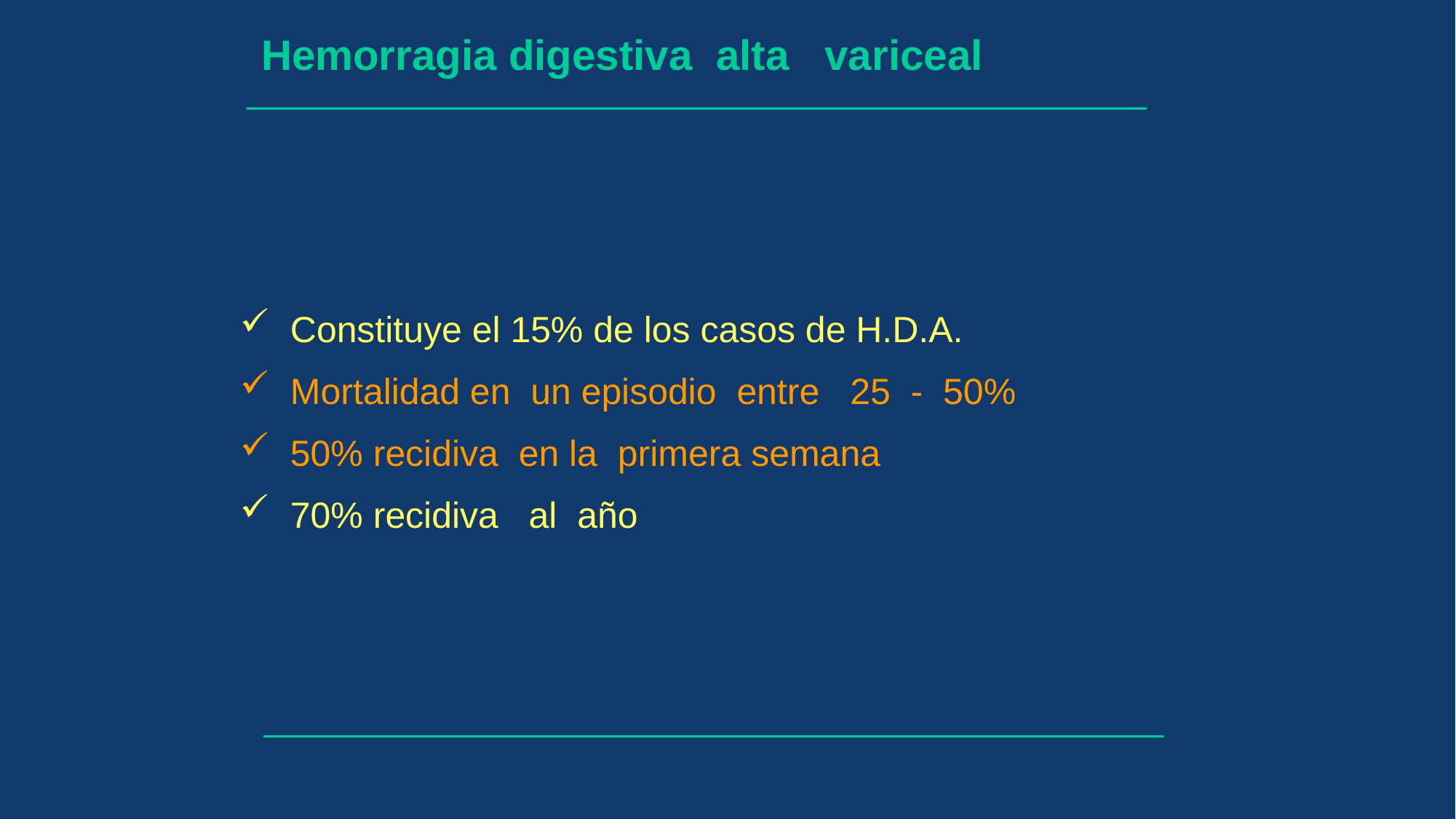

Hemorragia digestiva  alta   variceal

  Constituye el 15% de los casos de H.D.A.
  Mortalidad en  un episodio  entre   25  -  50%
  50% recidiva  en la  primera semana
  70% recidiva   al  año